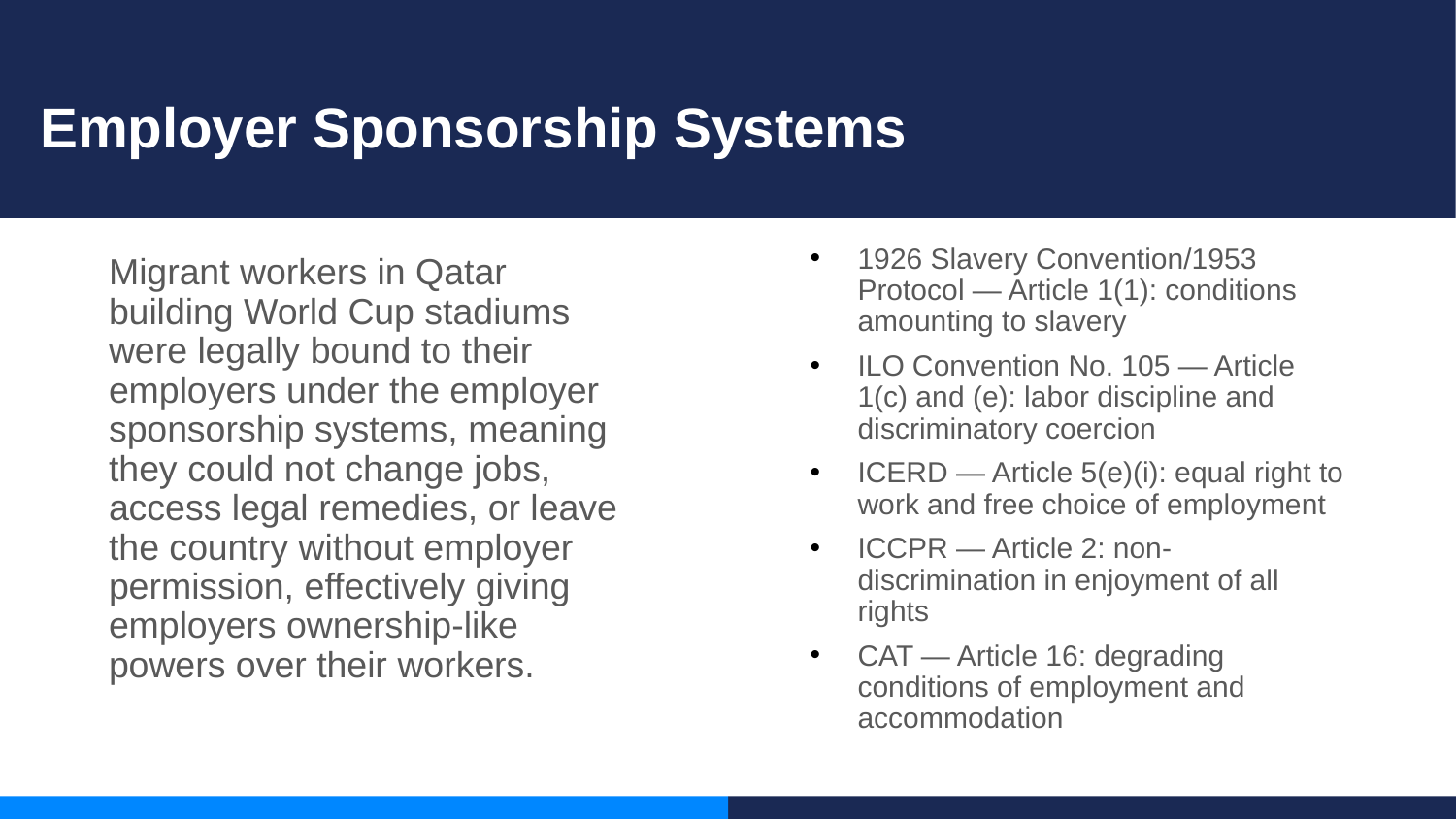

# Employer Sponsorship Systems
1926 Slavery Convention/1953 Protocol — Article 1(1): conditions amounting to slavery
ILO Convention No. 105 — Article 1(c) and (e): labor discipline and discriminatory coercion
ICERD — Article 5(e)(i): equal right to work and free choice of employment
ICCPR — Article 2: non-discrimination in enjoyment of all rights
CAT — Article 16: degrading conditions of employment and accommodation
Migrant workers in Qatar building World Cup stadiums were legally bound to their employers under the employer sponsorship systems, meaning they could not change jobs, access legal remedies, or leave the country without employer permission, effectively giving employers ownership-like powers over their workers.